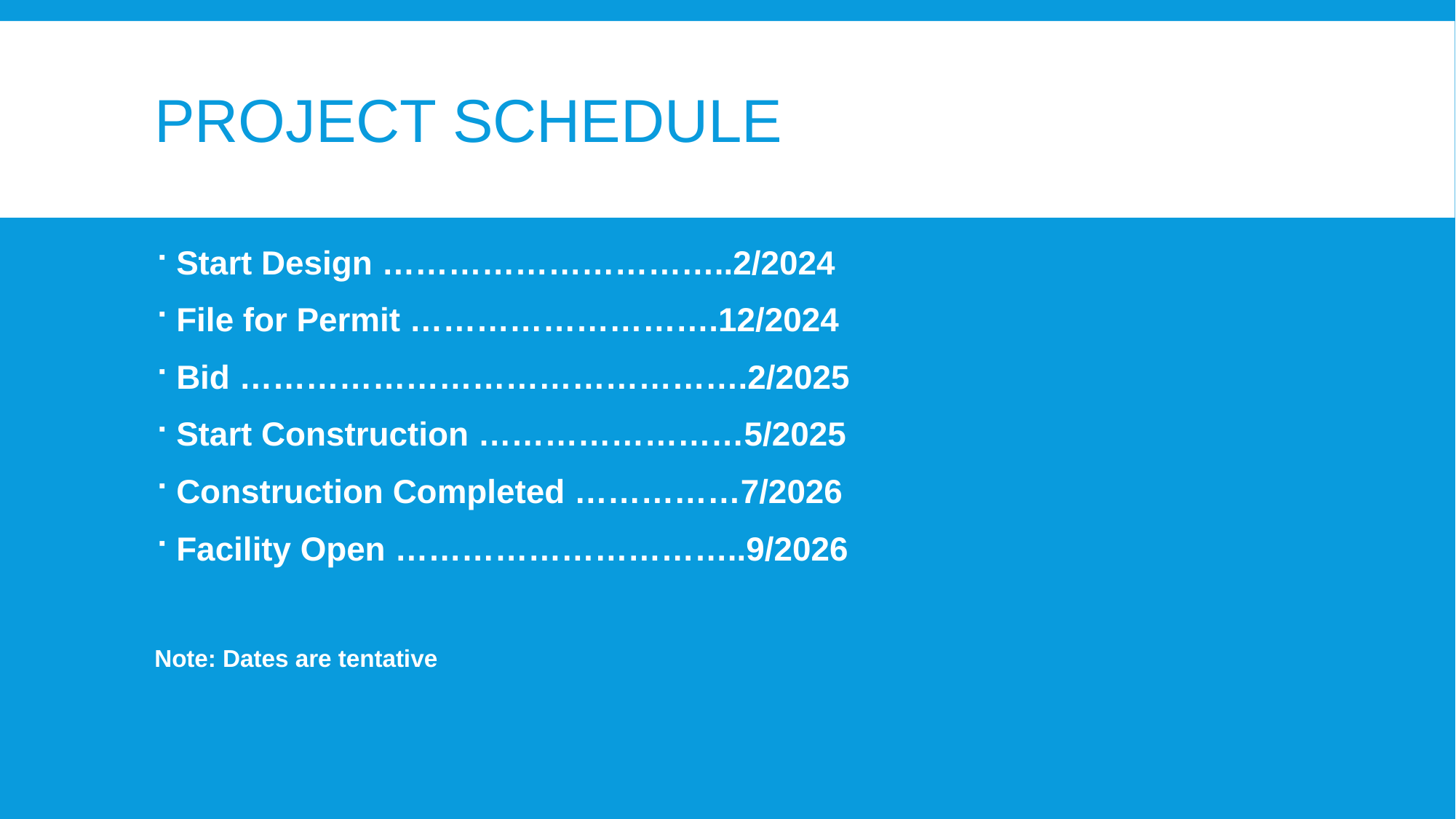

# Project Schedule
Start Design …………………………..2/2024
File for Permit ……………………….12/2024
Bid ……………………………………….2/2025
Start Construction ……………………5/2025
Construction Completed ……………7/2026
Facility Open …………………………..9/2026

Note: Dates are tentative